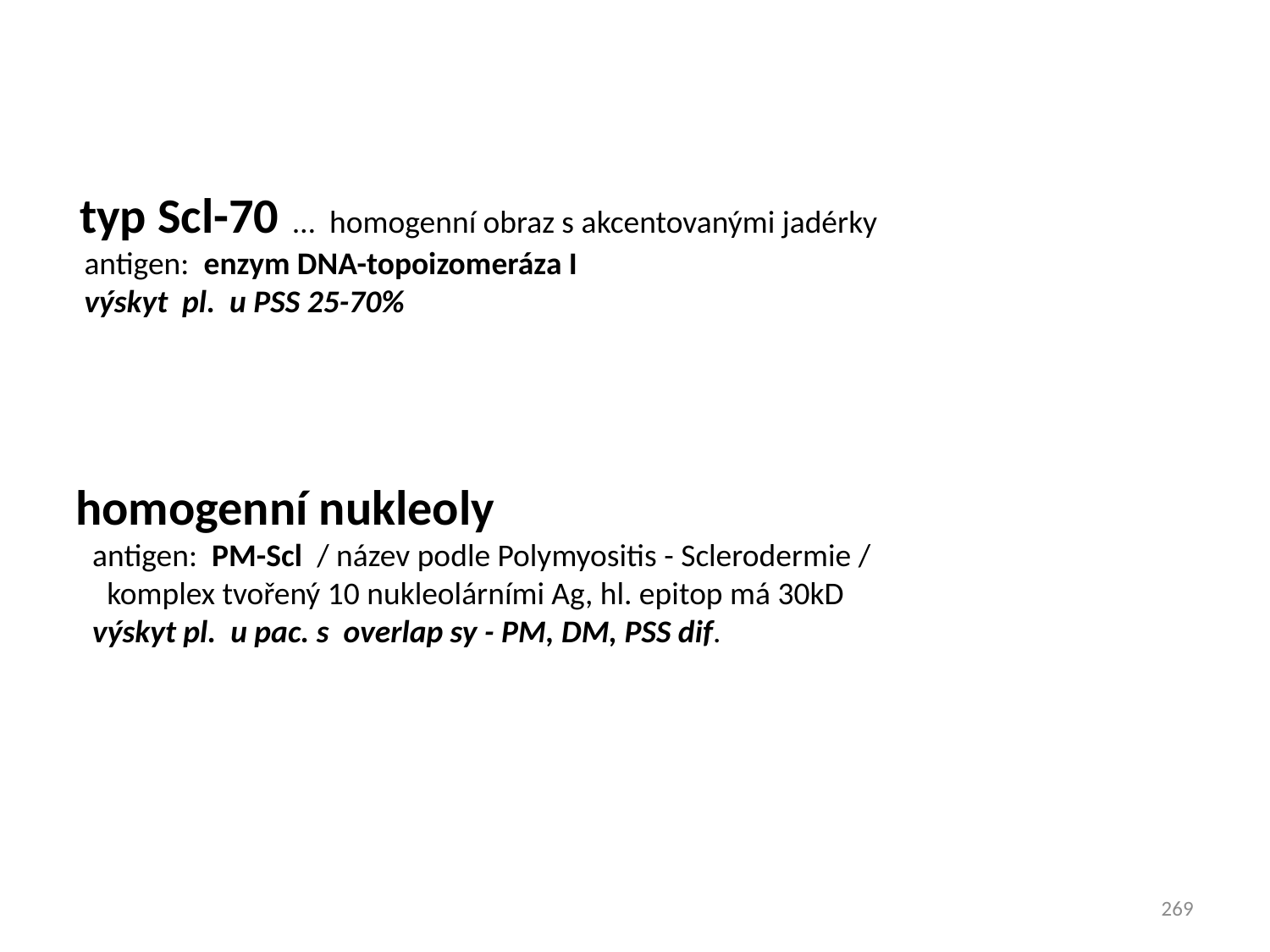

typ Scl-70  …  homogenní obraz s akcentovanými jadérky
          antigen:  enzym DNA-topoizomeráza I
          výskyt  pl.  u PSS 25-70%

   homogenní nukleoly
       antigen:  PM-Scl  / název podle Polymyositis - Sclerodermie /
         komplex tvořený 10 nukleolárními Ag, hl. epitop má 30kD
       výskyt pl.  u pac. s  overlap sy - PM, DM, PSS dif.

269